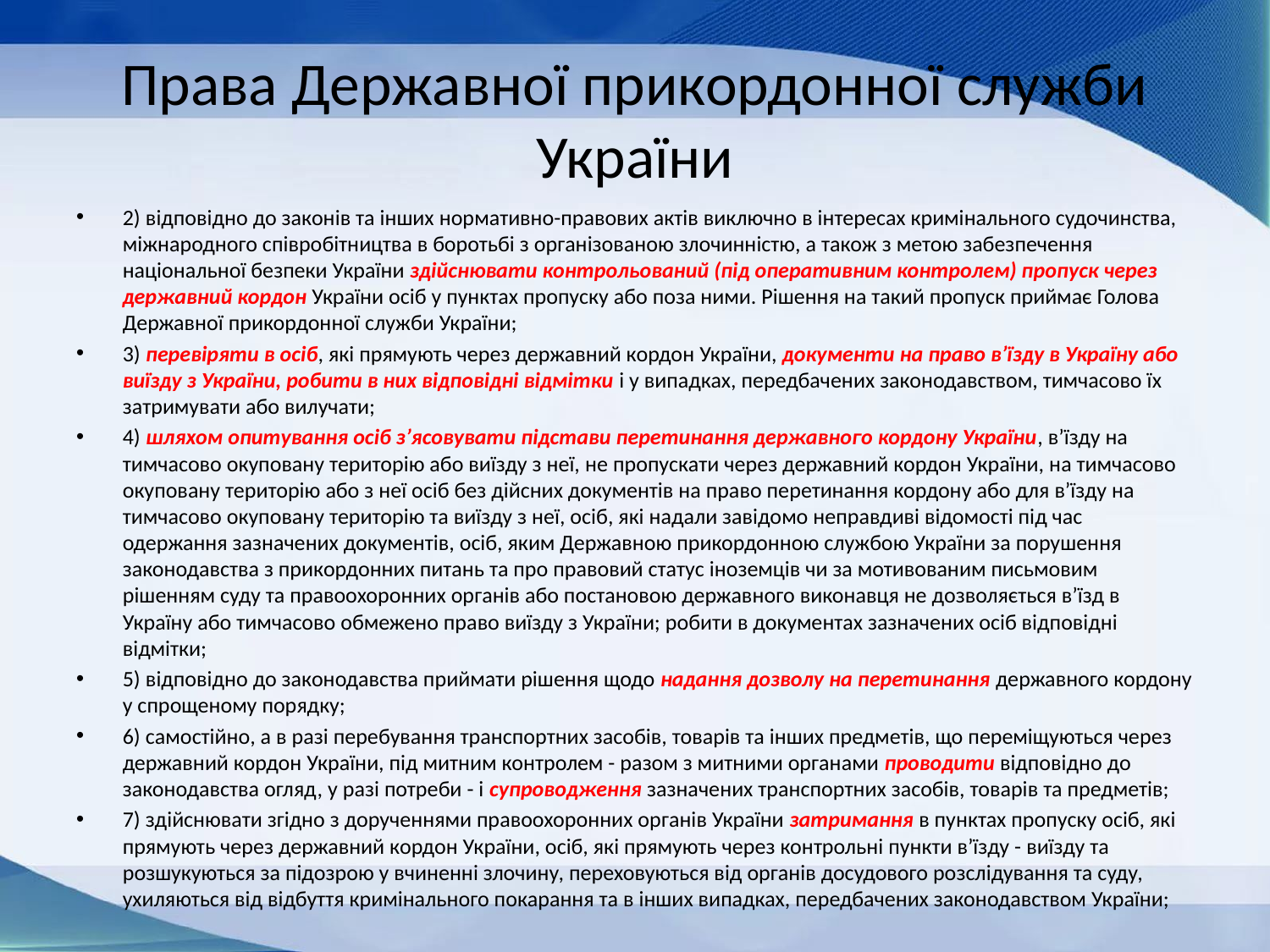

# Права Державної прикордонної служби України
2) відповідно до законів та інших нормативно-правових актів виключно в інтересах кримінального судочинства, міжнародного співробітництва в боротьбі з організованою злочинністю, а також з метою забезпечення національної безпеки України здійснювати контрольований (під оперативним контролем) пропуск через державний кордон України осіб у пунктах пропуску або поза ними. Рішення на такий пропуск приймає Голова Державної прикордонної служби України;
3) перевіряти в осіб, які прямують через державний кордон України, документи на право в’їзду в Україну або виїзду з України, робити в них відповідні відмітки і у випадках, передбачених законодавством, тимчасово їх затримувати або вилучати;
4) шляхом опитування осіб з’ясовувати підстави перетинання державного кордону України, в’їзду на тимчасово окуповану територію або виїзду з неї, не пропускати через державний кордон України, на тимчасово окуповану територію або з неї осіб без дійсних документів на право перетинання кордону або для в’їзду на тимчасово окуповану територію та виїзду з неї, осіб, які надали завідомо неправдиві відомості під час одержання зазначених документів, осіб, яким Державною прикордонною службою України за порушення законодавства з прикордонних питань та про правовий статус іноземців чи за мотивованим письмовим рішенням суду та правоохоронних органів або постановою державного виконавця не дозволяється в’їзд в Україну або тимчасово обмежено право виїзду з України; робити в документах зазначених осіб відповідні відмітки;
5) відповідно до законодавства приймати рішення щодо надання дозволу на перетинання державного кордону у спрощеному порядку;
6) самостійно, а в разі перебування транспортних засобів, товарів та інших предметів, що переміщуються через державний кордон України, під митним контролем - разом з митними органами проводити відповідно до законодавства огляд, у разі потреби - і супроводження зазначених транспортних засобів, товарів та предметів;
7) здійснювати згідно з дорученнями правоохоронних органів України затримання в пунктах пропуску осіб, які прямують через державний кордон України, осіб, які прямують через контрольні пункти в’їзду - виїзду та розшукуються за підозрою у вчиненні злочину, переховуються від органів досудового розслідування та суду, ухиляються від відбуття кримінального покарання та в інших випадках, передбачених законодавством України;